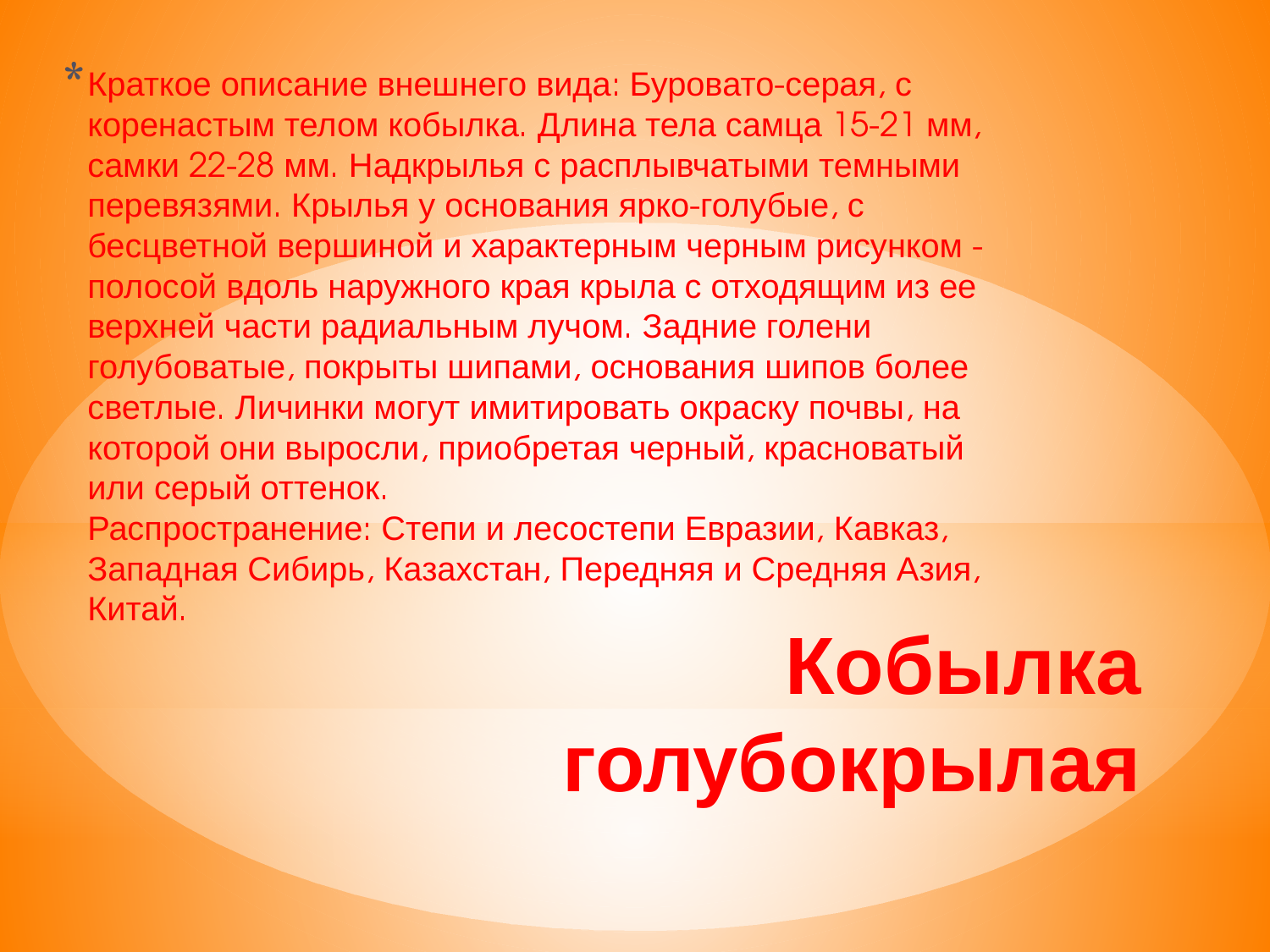

Краткое описание внешнего вида: Буровато-серая, с коренастым телом кобылка. Длина тела самца 15-21 мм, самки 22-28 мм. Надкрылья с расплывчатыми темными перевязями. Крылья у основания ярко-голубые, с бесцветной вершиной и характерным черным рисунком - полосой вдоль наружного края крыла с отходящим из ее верхней части радиальным лучом. Задние голени голубоватые, покрыты шипами, основания шипов более светлые. Личинки могут имитировать окраску почвы, на которой они выросли, приобретая черный, красноватый или серый оттенок.
Распространение: Степи и лесостепи Евразии, Кавказ, Западная Сибирь, Казахстан, Передняя и Средняя Азия, Китай.
# Кобылка голубокрылая